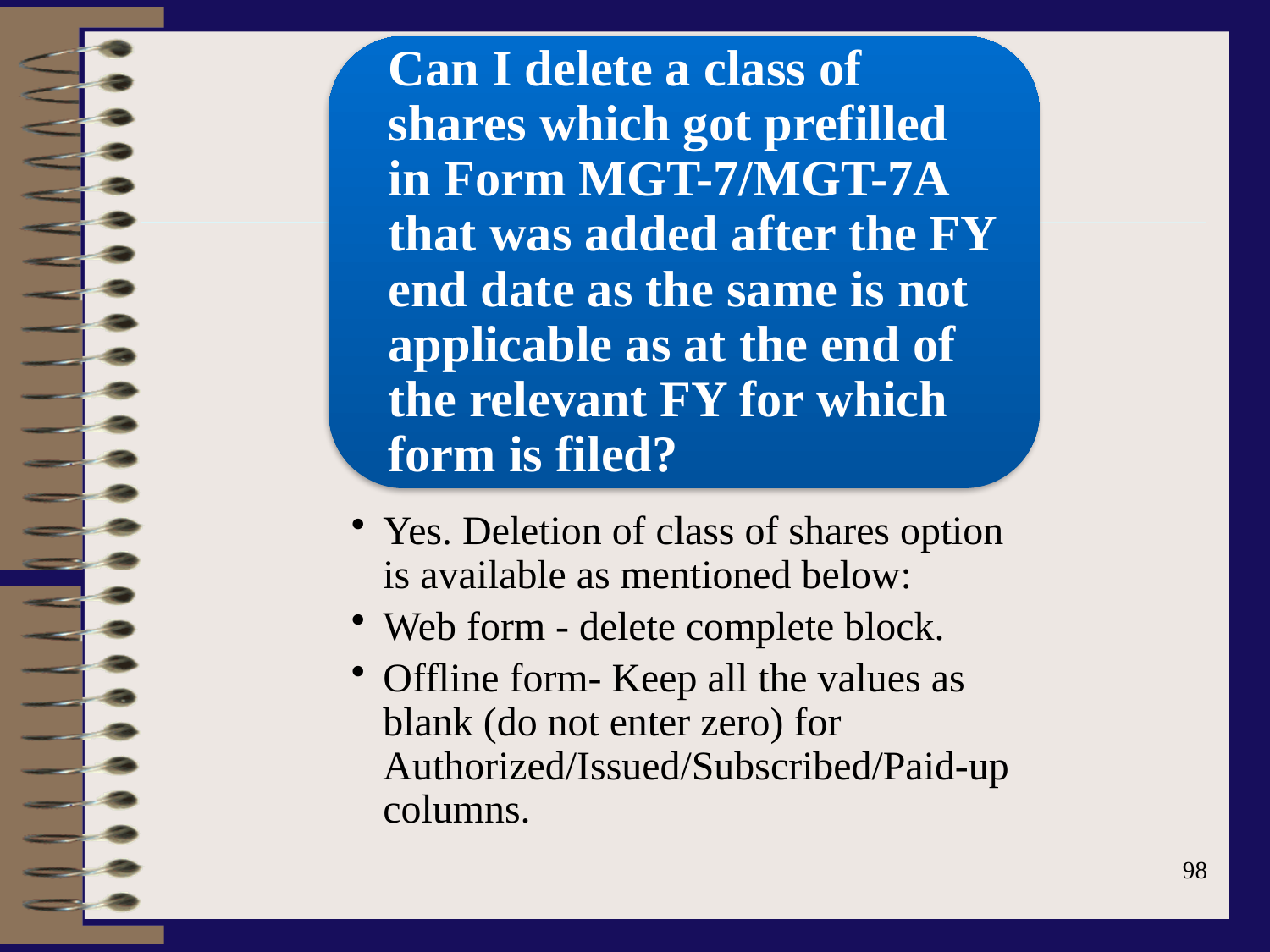

Can I delete a class of shares which got prefilled in Form MGT-7/MGT-7A that was added after the FY end date as the same is not applicable as at the end of the relevant FY for which form is filed?
Yes. Deletion of class of shares option is available as mentioned below:
Web form - delete complete block.
Offline form- Keep all the values as blank (do not enter zero) for Authorized/Issued/Subscribed/Paid-up columns.
98